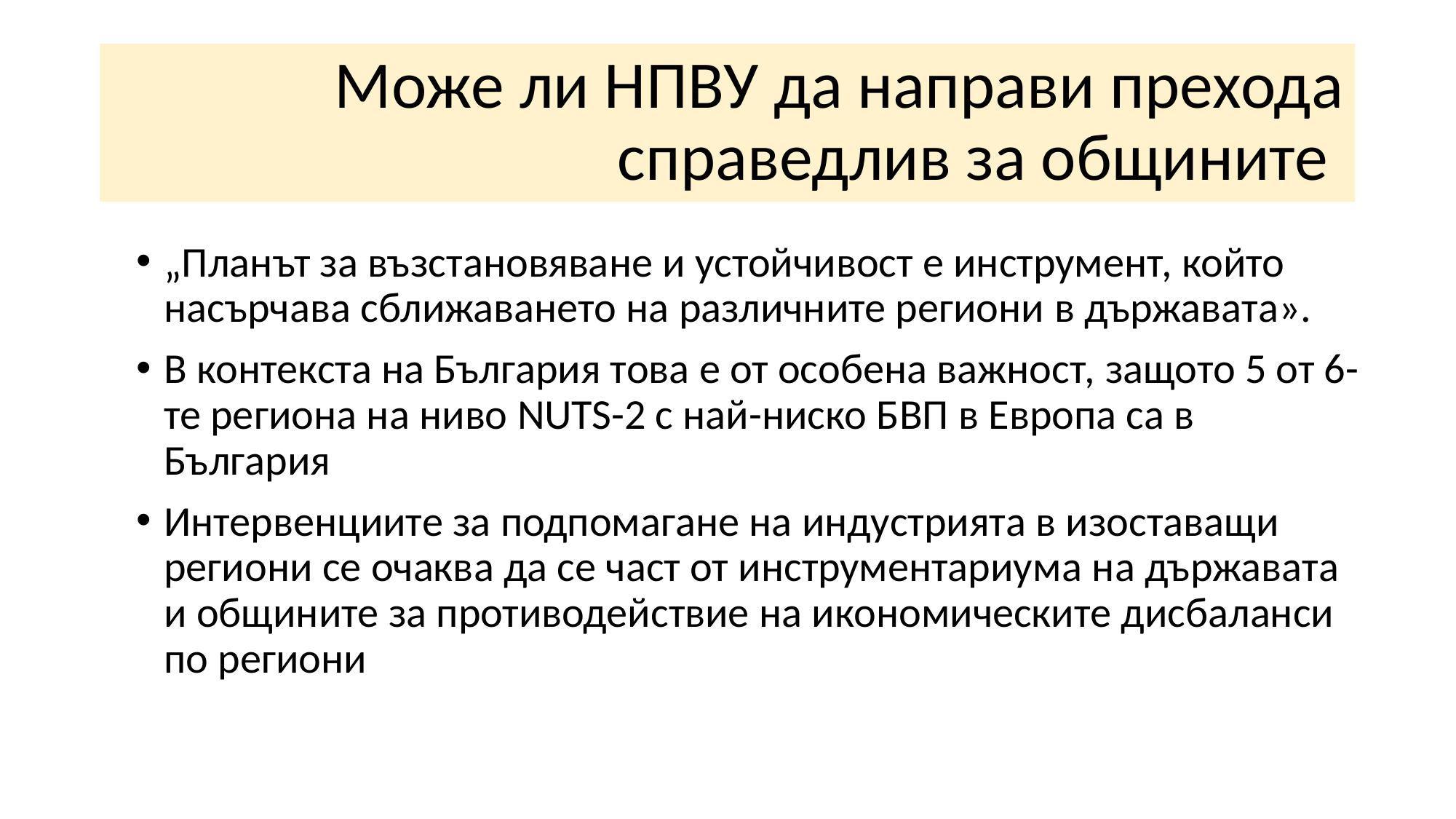

# Може ли НПВУ да направи прехода справедлив за общините
„Планът за възстановяване и устойчивост е инструмент, който насърчава сближаването на различните региони в държавата».
В контекста на България това е от особена важност, защото 5 от 6-те региона на ниво NUTS-2 с най-ниско БВП в Европа са в България
Интервенциите за подпомагане на индустрията в изоставащи региони се очаква да се част от инструментариума на държавата и общините за противодействие на икономическите дисбаланси по региони